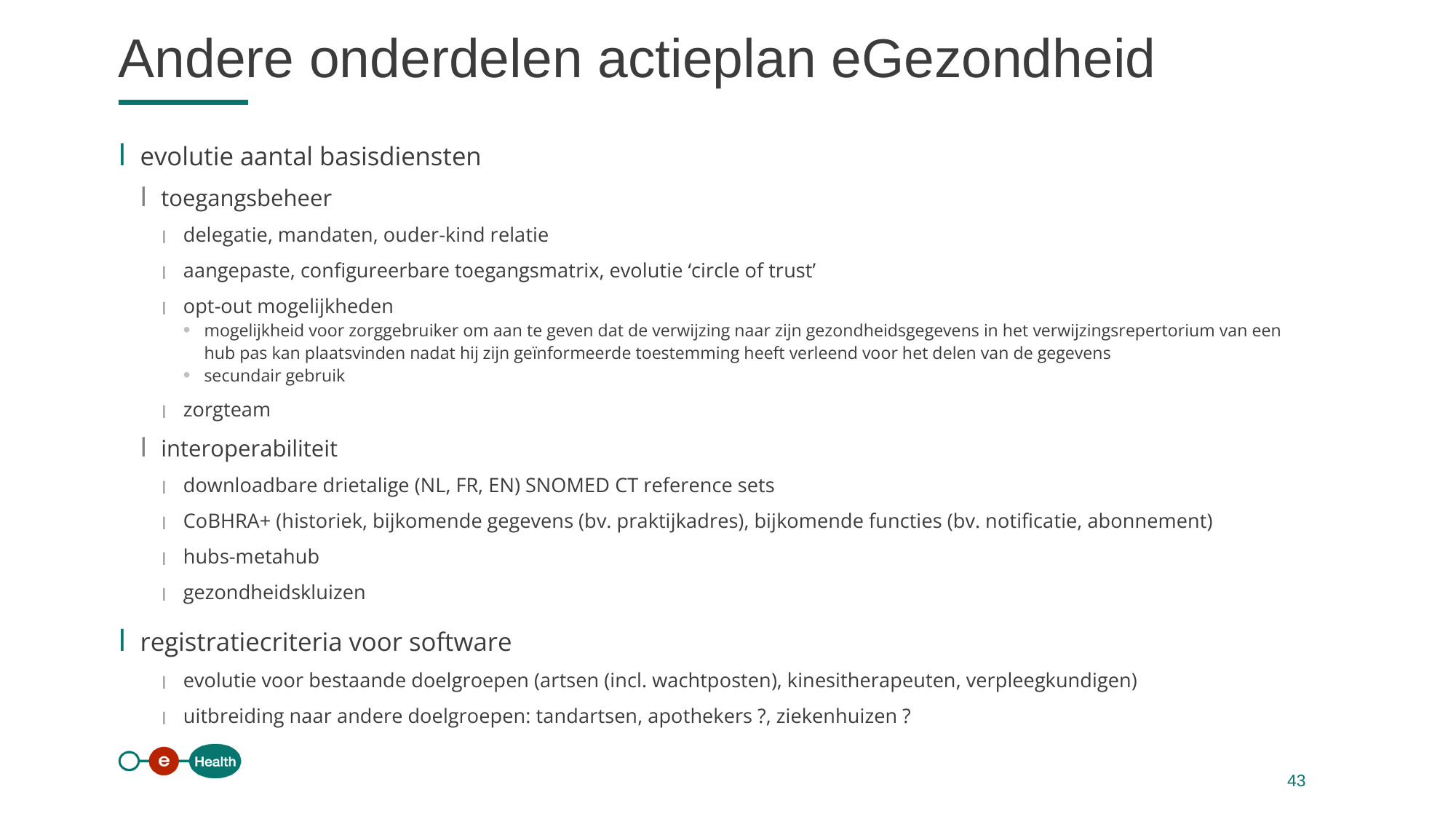

Andere onderdelen actieplan eGezondheid
evolutie aantal basisdiensten
toegangsbeheer
delegatie, mandaten, ouder-kind relatie
aangepaste, configureerbare toegangsmatrix, evolutie ‘circle of trust’
opt-out mogelijkheden
mogelijkheid voor zorggebruiker om aan te geven dat de verwijzing naar zijn gezondheidsgegevens in het verwijzingsrepertorium van een hub pas kan plaatsvinden nadat hij zijn geïnformeerde toestemming heeft verleend voor het delen van de gegevens
secundair gebruik
zorgteam
interoperabiliteit
downloadbare drietalige (NL, FR, EN) SNOMED CT reference sets
CoBHRA+ (historiek, bijkomende gegevens (bv. praktijkadres), bijkomende functies (bv. notificatie, abonnement)
hubs-metahub
gezondheidskluizen
registratiecriteria voor software
evolutie voor bestaande doelgroepen (artsen (incl. wachtposten), kinesitherapeuten, verpleegkundigen)
uitbreiding naar andere doelgroepen: tandartsen, apothekers ?, ziekenhuizen ?